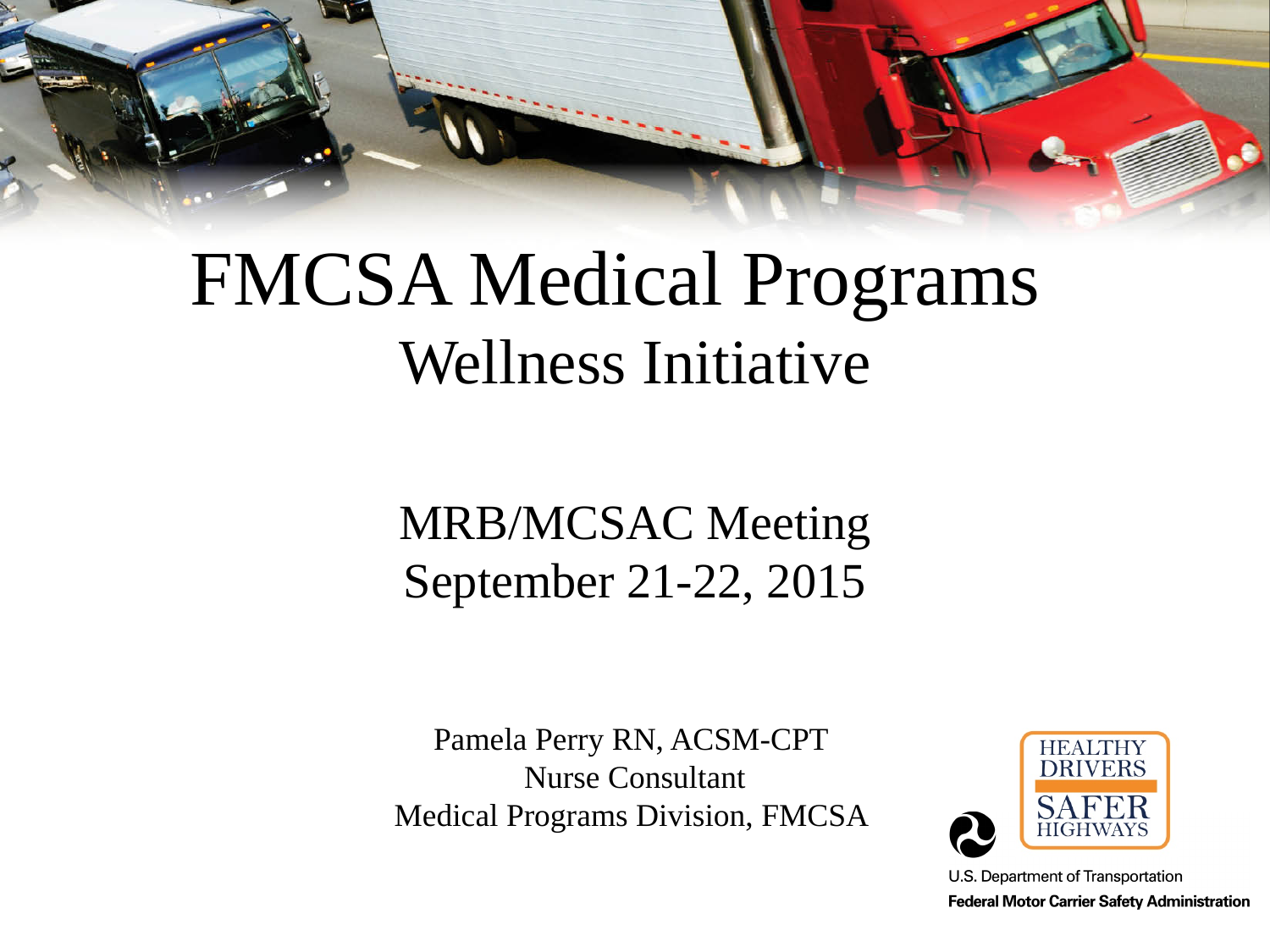

# FMCSA Medical Programs Wellness Initiative MRB/MCSAC Meeting September 21-22, 2015 Pamela Perry RN, ACSM-CPT Nurse Consultant Medical Programs Division, FMCSA